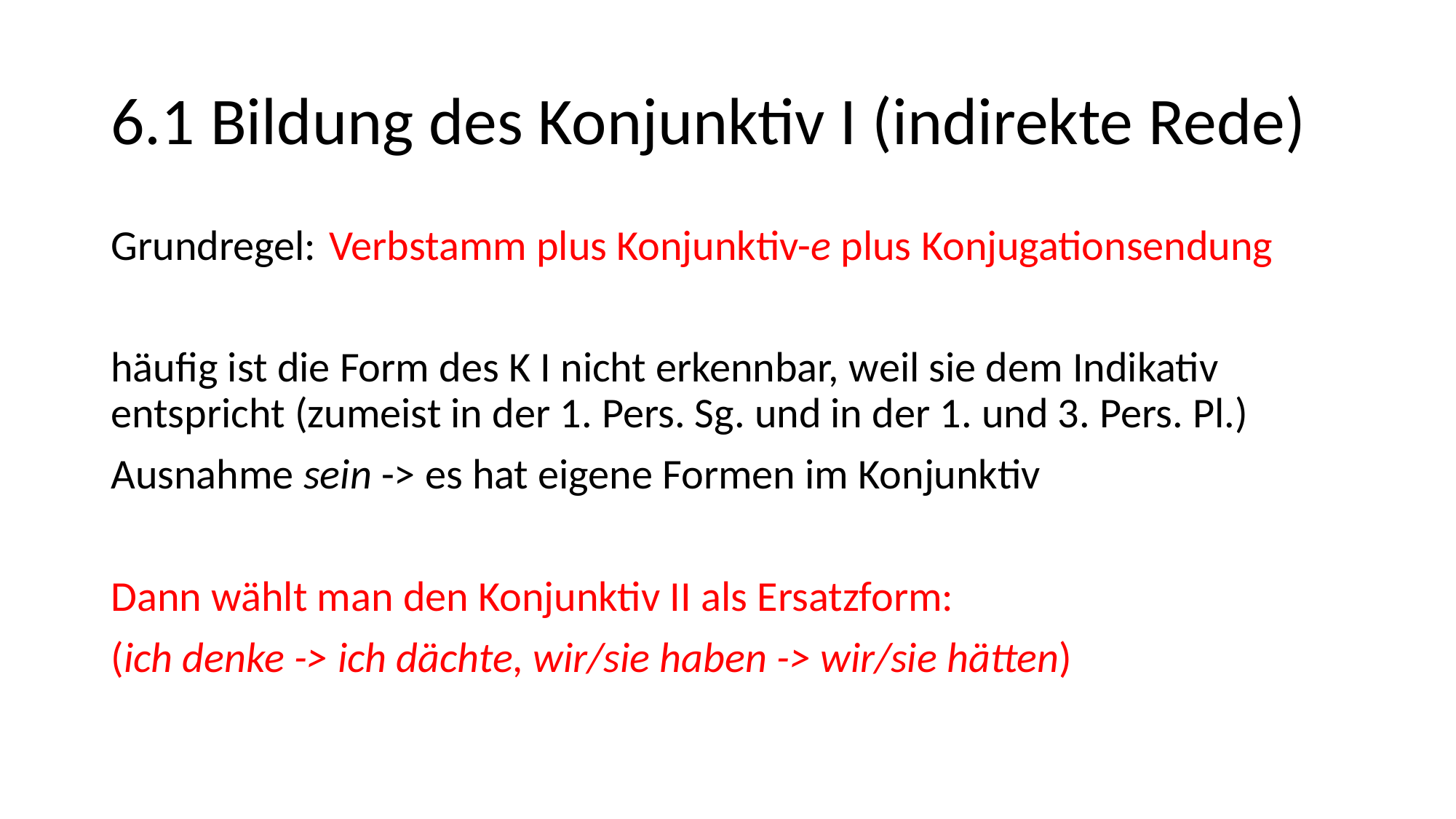

# 6.1 Bildung des Konjunktiv I (indirekte Rede)
Grundregel: 	Verbstamm plus Konjunktiv-e plus Konjugationsendung

häufig ist die Form des K I nicht erkennbar, weil sie dem Indikativ entspricht (zumeist in der 1. Pers. Sg. und in der 1. und 3. Pers. Pl.)
Ausnahme sein -> es hat eigene Formen im Konjunktiv

Dann wählt man den Konjunktiv II als Ersatzform:
(ich denke -> ich dächte, wir/sie haben -> wir/sie hätten)